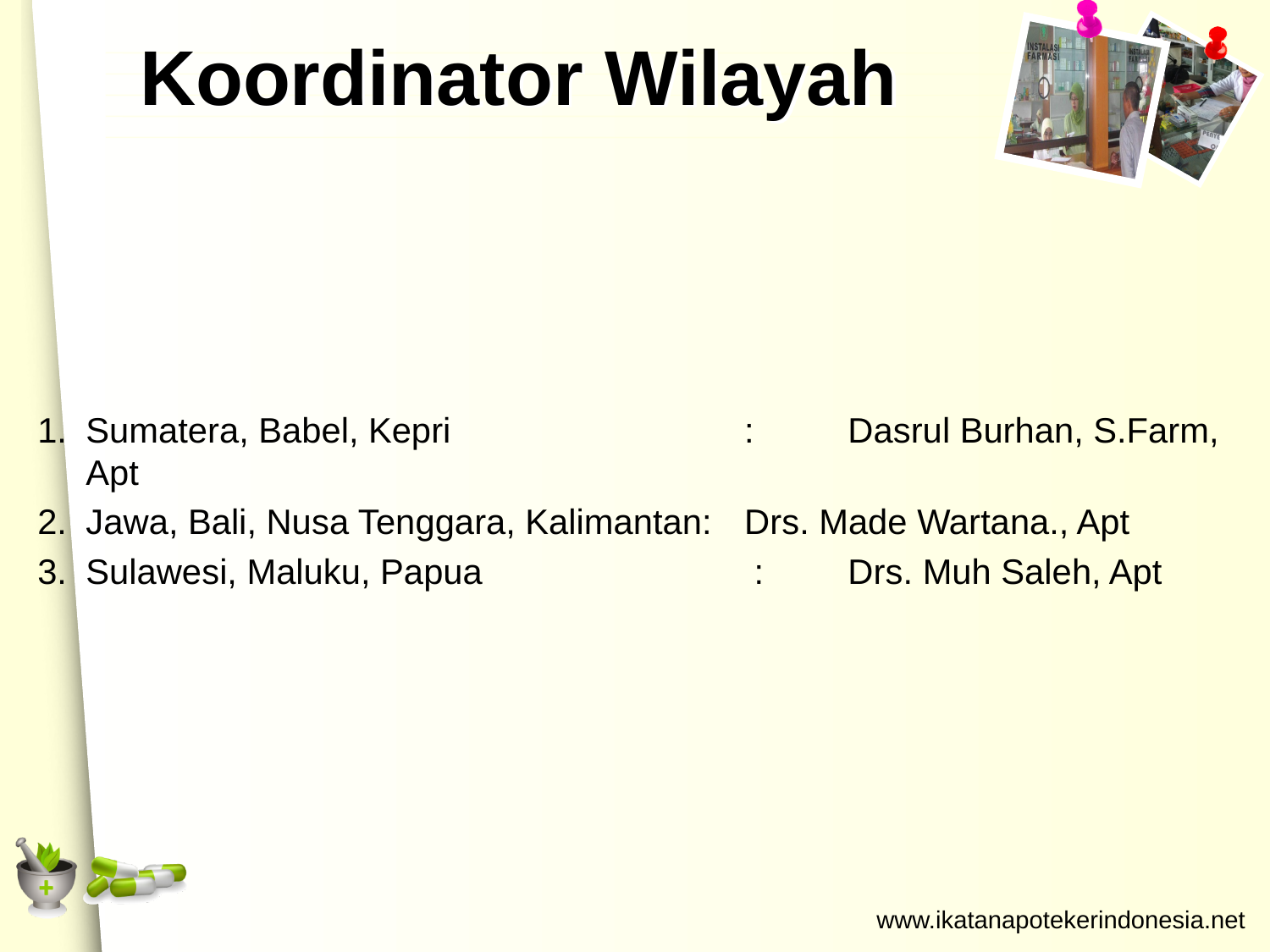

# Koordinator Wilayah

Sumatera, Babel, Kepri		: 	Dasrul Burhan, S.Farm, Apt
Jawa, Bali, Nusa Tenggara, Kalimantan: 	Drs. Made Wartana., Apt
Sulawesi, Maluku, Papua		 : 	Drs. Muh Saleh, Apt